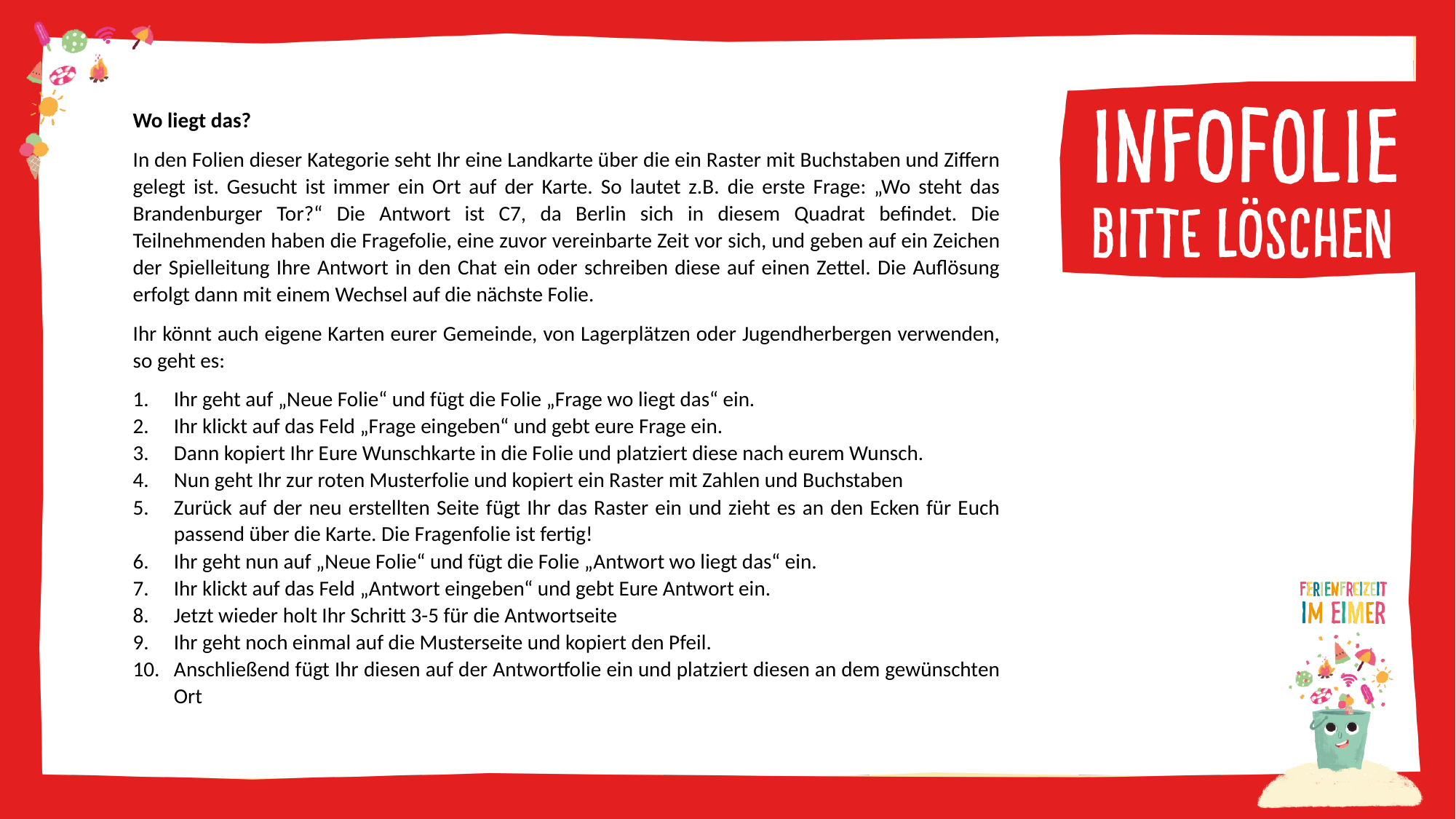

Wo liegt das?
In den Folien dieser Kategorie seht Ihr eine Landkarte über die ein Raster mit Buchstaben und Ziffern gelegt ist. Gesucht ist immer ein Ort auf der Karte. So lautet z.B. die erste Frage: „Wo steht das Brandenburger Tor?“ Die Antwort ist C7, da Berlin sich in diesem Quadrat befindet. Die Teilnehmenden haben die Fragefolie, eine zuvor vereinbarte Zeit vor sich, und geben auf ein Zeichen der Spielleitung Ihre Antwort in den Chat ein oder schreiben diese auf einen Zettel. Die Auflösung erfolgt dann mit einem Wechsel auf die nächste Folie.
Ihr könnt auch eigene Karten eurer Gemeinde, von Lagerplätzen oder Jugendherbergen verwenden, so geht es:
Ihr geht auf „Neue Folie“ und fügt die Folie „Frage wo liegt das“ ein.
Ihr klickt auf das Feld „Frage eingeben“ und gebt eure Frage ein.
Dann kopiert Ihr Eure Wunschkarte in die Folie und platziert diese nach eurem Wunsch.
Nun geht Ihr zur roten Musterfolie und kopiert ein Raster mit Zahlen und Buchstaben
Zurück auf der neu erstellten Seite fügt Ihr das Raster ein und zieht es an den Ecken für Euch passend über die Karte. Die Fragenfolie ist fertig!
Ihr geht nun auf „Neue Folie“ und fügt die Folie „Antwort wo liegt das“ ein.
Ihr klickt auf das Feld „Antwort eingeben“ und gebt Eure Antwort ein.
Jetzt wieder holt Ihr Schritt 3-5 für die Antwortseite
Ihr geht noch einmal auf die Musterseite und kopiert den Pfeil.
Anschließend fügt Ihr diesen auf der Antwortfolie ein und platziert diesen an dem gewünschten Ort